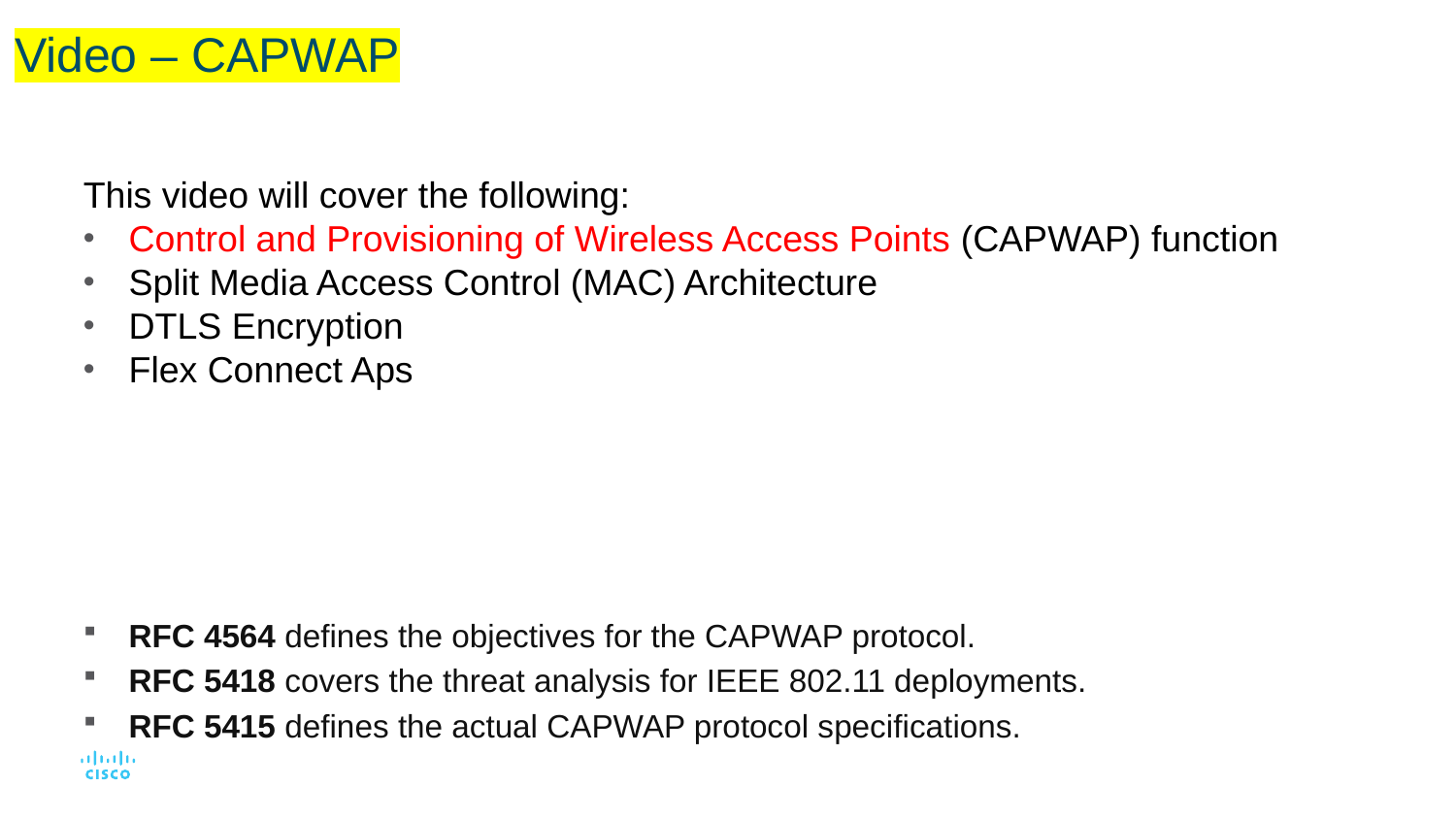

# Video – CAPWAP
This video will cover the following:
Control and Provisioning of Wireless Access Points (CAPWAP) function
Split Media Access Control (MAC) Architecture
DTLS Encryption
Flex Connect Aps

RFC 4564 defines the objectives for the CAPWAP protocol.
RFC 5418 covers the threat analysis for IEEE 802.11 deployments.
RFC 5415 defines the actual CAPWAP protocol specifications.